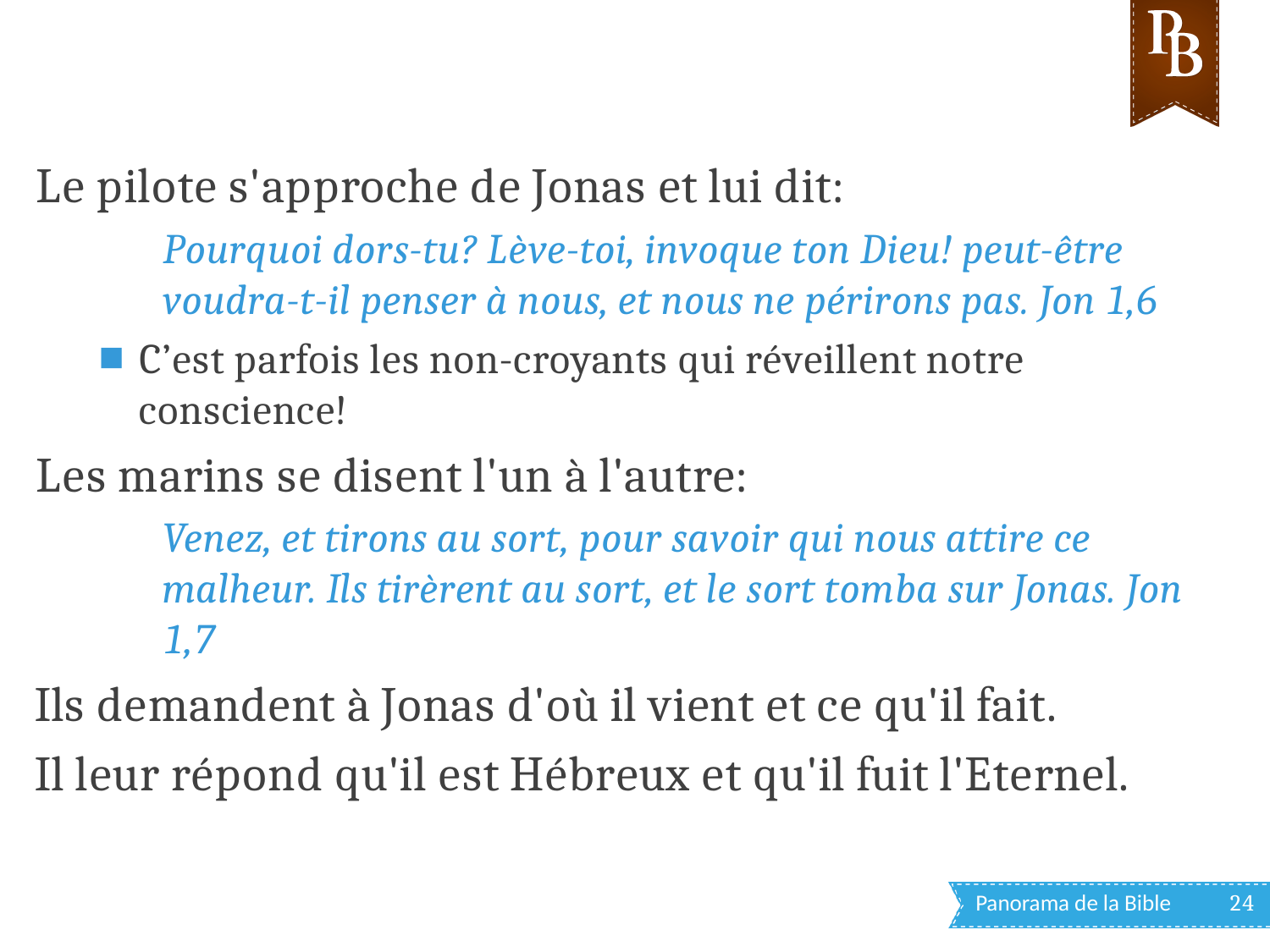

Le pilote s'approche de Jonas et lui dit:
Pourquoi dors-tu? Lève-toi, invoque ton Dieu! peut-être voudra-t-il penser à nous, et nous ne périrons pas. Jon 1,6
C’est parfois les non-croyants qui réveillent notre conscience!
Les marins se disent l'un à l'autre:
Venez, et tirons au sort, pour savoir qui nous attire ce malheur. Ils tirèrent au sort, et le sort tomba sur Jonas. Jon 1,7
Ils demandent à Jonas d'où il vient et ce qu'il fait.
Il leur répond qu'il est Hébreux et qu'il fuit l'Eternel.